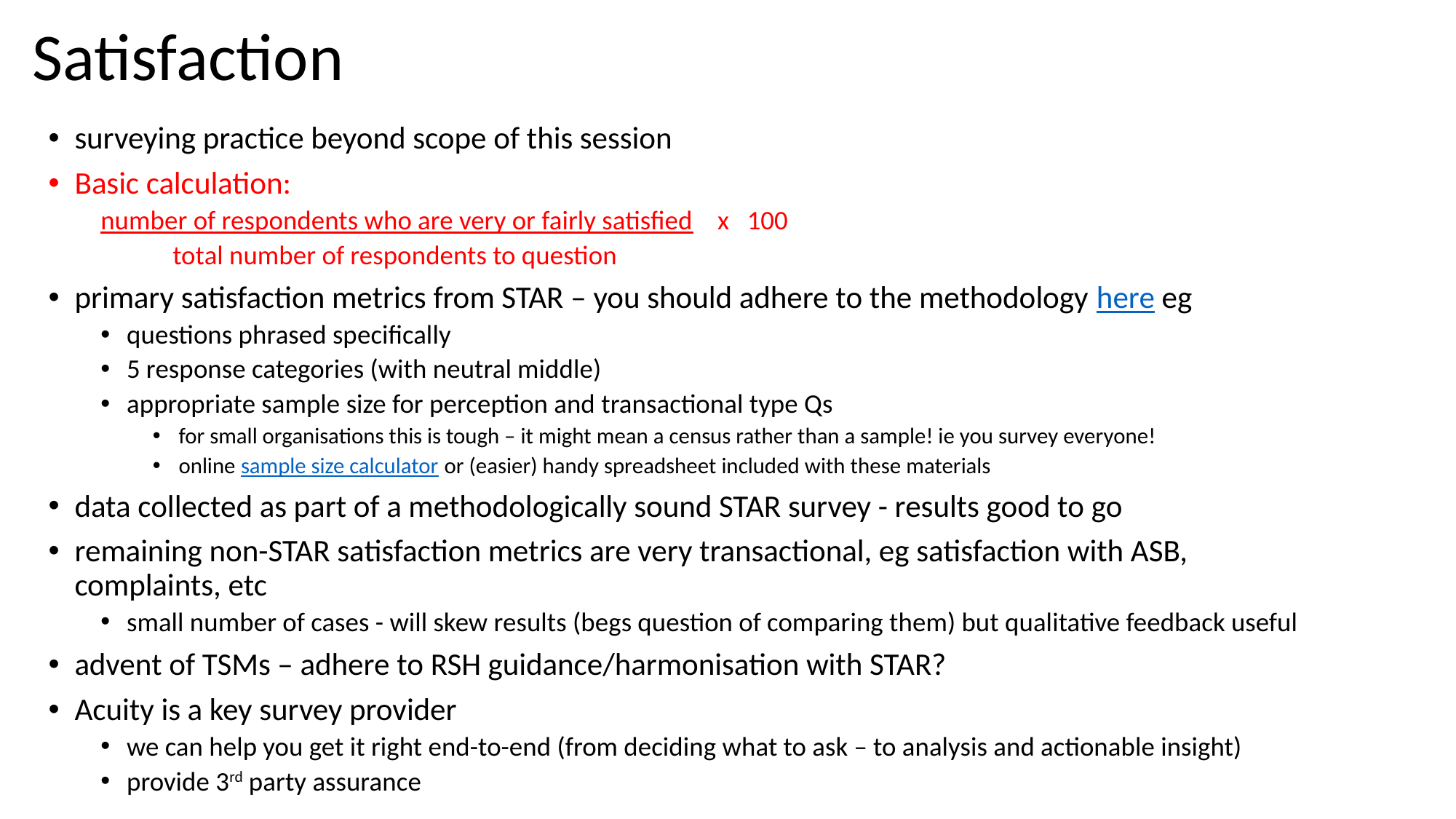

# Satisfaction
surveying practice beyond scope of this session
Basic calculation:
number of respondents who are very or fairly satisfied    x   100
            total number of respondents to question
primary satisfaction metrics from STAR – you should adhere to the methodology here eg
questions phrased specifically
5 response categories (with neutral middle)
appropriate sample size for perception and transactional type Qs
for small organisations this is tough – it might mean a census rather than a sample! ie you survey everyone!
online sample size calculator or (easier) handy spreadsheet included with these materials
data collected as part of a methodologically sound STAR survey - results good to go
remaining non-STAR satisfaction metrics are very transactional, eg satisfaction with ASB, complaints, etc
small number of cases - will skew results (begs question of comparing them) but qualitative feedback useful
advent of TSMs – adhere to RSH guidance/harmonisation with STAR?
Acuity is a key survey provider
we can help you get it right end-to-end (from deciding what to ask – to analysis and actionable insight)
provide 3rd party assurance